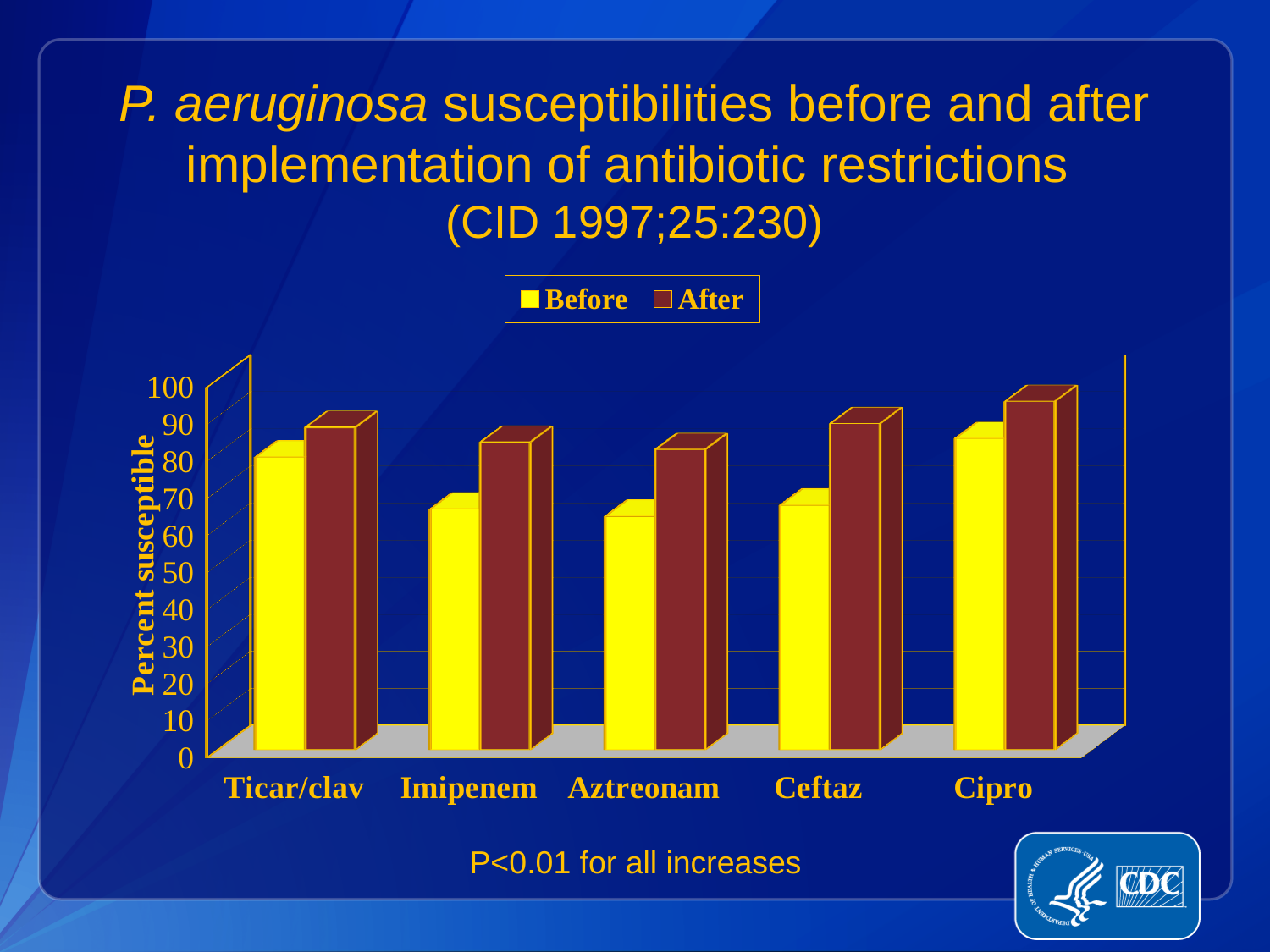

# P. aeruginosa susceptibilities before and after implementation of antibiotic restrictions (CID 1997;25:230)

[unsupported chart]

P<0.01 for all increases